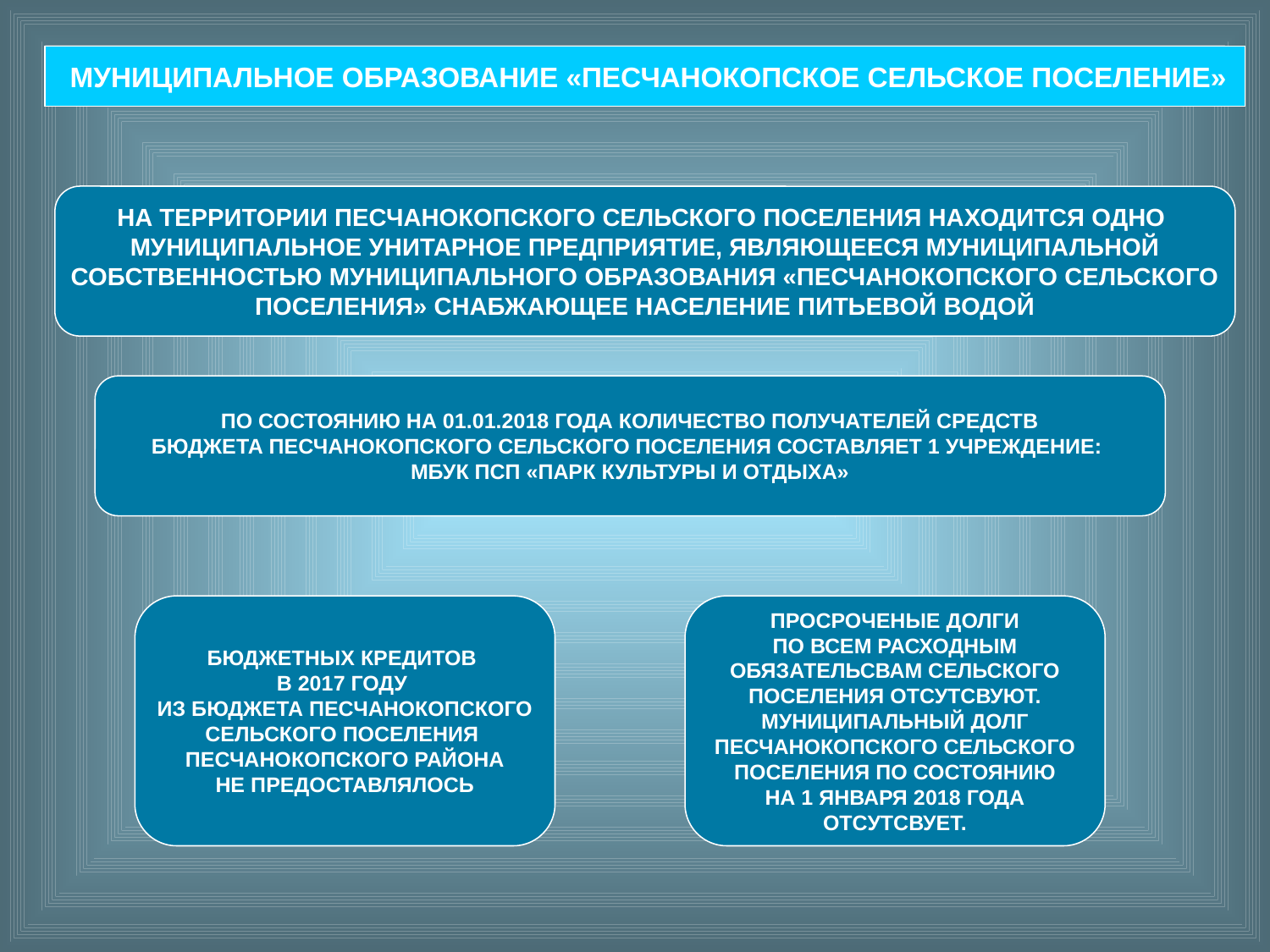

МУНИЦИПАЛЬНОЕ ОБРАЗОВАНИЕ «ПЕСЧАНОКОПСКОЕ СЕЛЬСКОЕ ПОСЕЛЕНИЕ»
НА ТЕРРИТОРИИ ПЕСЧАНОКОПСКОГО СЕЛЬСКОГО ПОСЕЛЕНИЯ НАХОДИТСЯ ОДНО
МУНИЦИПАЛЬНОЕ УНИТАРНОЕ ПРЕДПРИЯТИЕ, ЯВЛЯЮЩЕЕСЯ МУНИЦИПАЛЬНОЙ
СОБСТВЕННОСТЬЮ МУНИЦИПАЛЬНОГО ОБРАЗОВАНИЯ «ПЕСЧАНОКОПСКОГО СЕЛЬСКОГО
ПОСЕЛЕНИЯ» СНАБЖАЮЩЕЕ НАСЕЛЕНИЕ ПИТЬЕВОЙ ВОДОЙ
ПО СОСТОЯНИЮ НА 01.01.2018 ГОДА КОЛИЧЕСТВО ПОЛУЧАТЕЛЕЙ СРЕДСТВ
БЮДЖЕТА ПЕСЧАНОКОПСКОГО СЕЛЬСКОГО ПОСЕЛЕНИЯ СОСТАВЛЯЕТ 1 УЧРЕЖДЕНИЕ:
МБУК ПСП «ПАРК КУЛЬТУРЫ И ОТДЫХА»
БЮДЖЕТНЫХ КРЕДИТОВ
В 2017 ГОДУ
ИЗ БЮДЖЕТА ПЕСЧАНОКОПСКОГО
СЕЛЬСКОГО ПОСЕЛЕНИЯ
ПЕСЧАНОКОПСКОГО РАЙОНА
НЕ ПРЕДОСТАВЛЯЛОСЬ
ПРОСРОЧЕНЫЕ ДОЛГИ
ПО ВСЕМ РАСХОДНЫМ
ОБЯЗАТЕЛЬСВАМ СЕЛЬСКОГО
ПОСЕЛЕНИЯ ОТСУТСВУЮТ.
МУНИЦИПАЛЬНЫЙ ДОЛГ
ПЕСЧАНОКОПСКОГО СЕЛЬСКОГО
ПОСЕЛЕНИЯ ПО СОСТОЯНИЮ
НА 1 ЯНВАРЯ 2018 ГОДА
ОТСУТСВУЕТ.